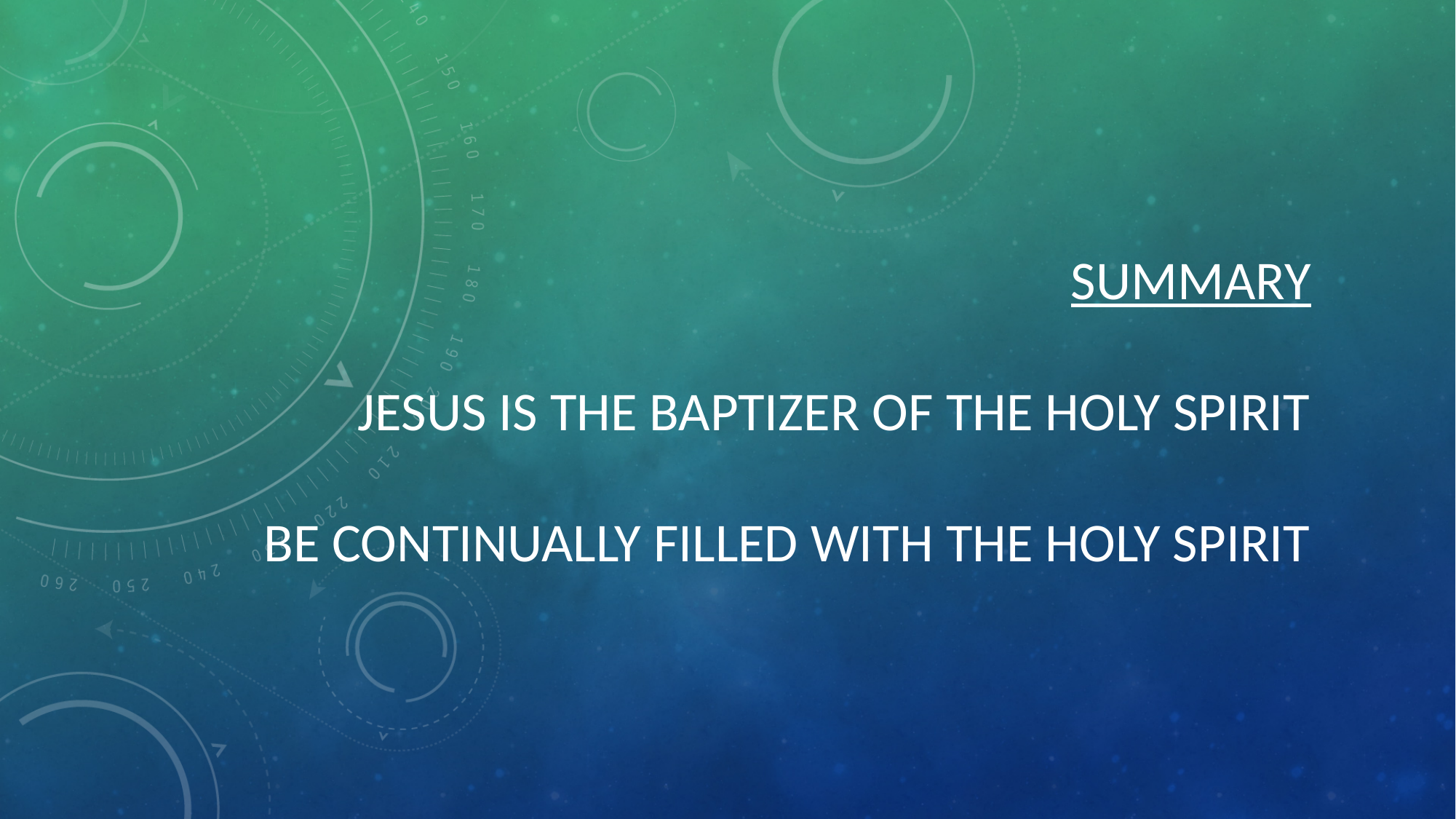

# Summary   Jesus is the Baptizer of the Holy Spirit Be continually filled with the Holy Spirit